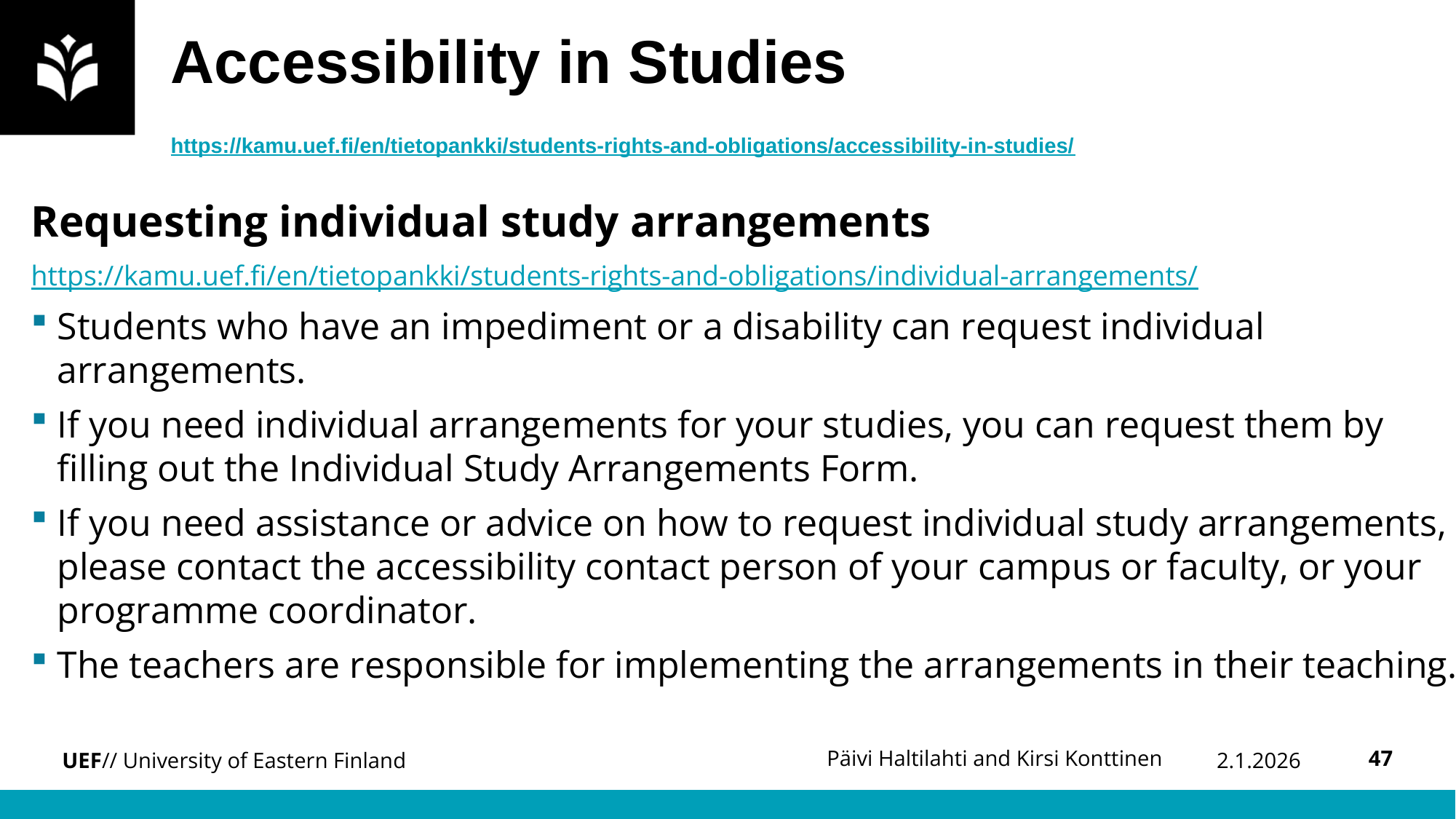

# Accessibility in Studies https://kamu.uef.fi/en/tietopankki/students-rights-and-obligations/accessibility-in-studies/

Requesting individual study arrangements
https://kamu.uef.fi/en/tietopankki/students-rights-and-obligations/individual-arrangements/
Students who have an impediment or a disability can request individual arrangements.
If you need individual arrangements for your studies, you can request them by filling out the Individual Study Arrangements Form.
If you need assistance or advice on how to request individual study arrangements, please contact the accessibility contact person of your campus or faculty, or your programme coordinator.
The teachers are responsible for implementing the arrangements in their teaching.
2.1.2026
47
Päivi Haltilahti and Kirsi Konttinen